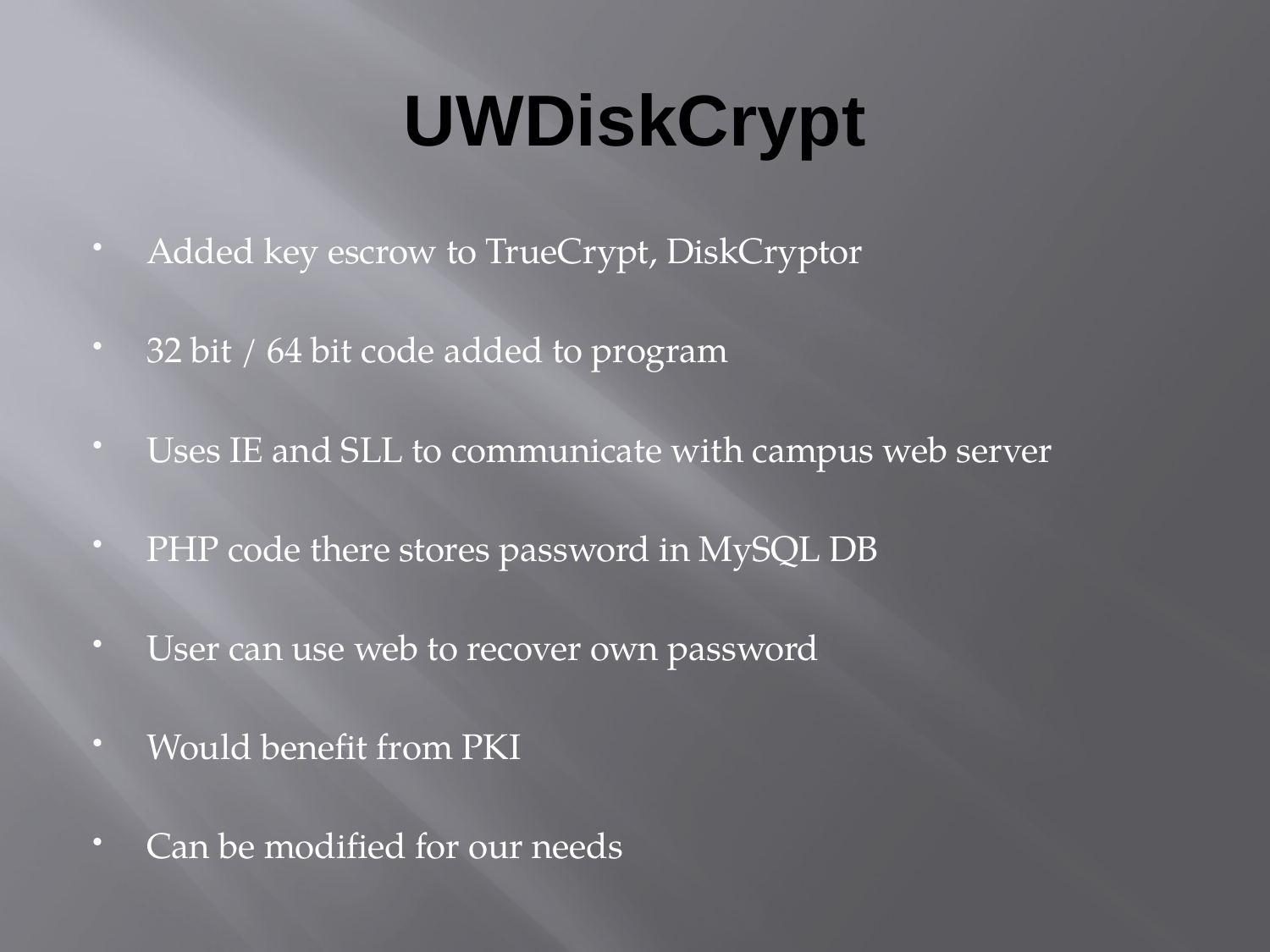

# UWDiskCrypt
Added key escrow to TrueCrypt, DiskCryptor

32 bit / 64 bit code added to program

Uses IE and SLL to communicate with campus web server

PHP code there stores password in MySQL DB

User can use web to recover own password

Would benefit from PKI

Can be modified for our needs